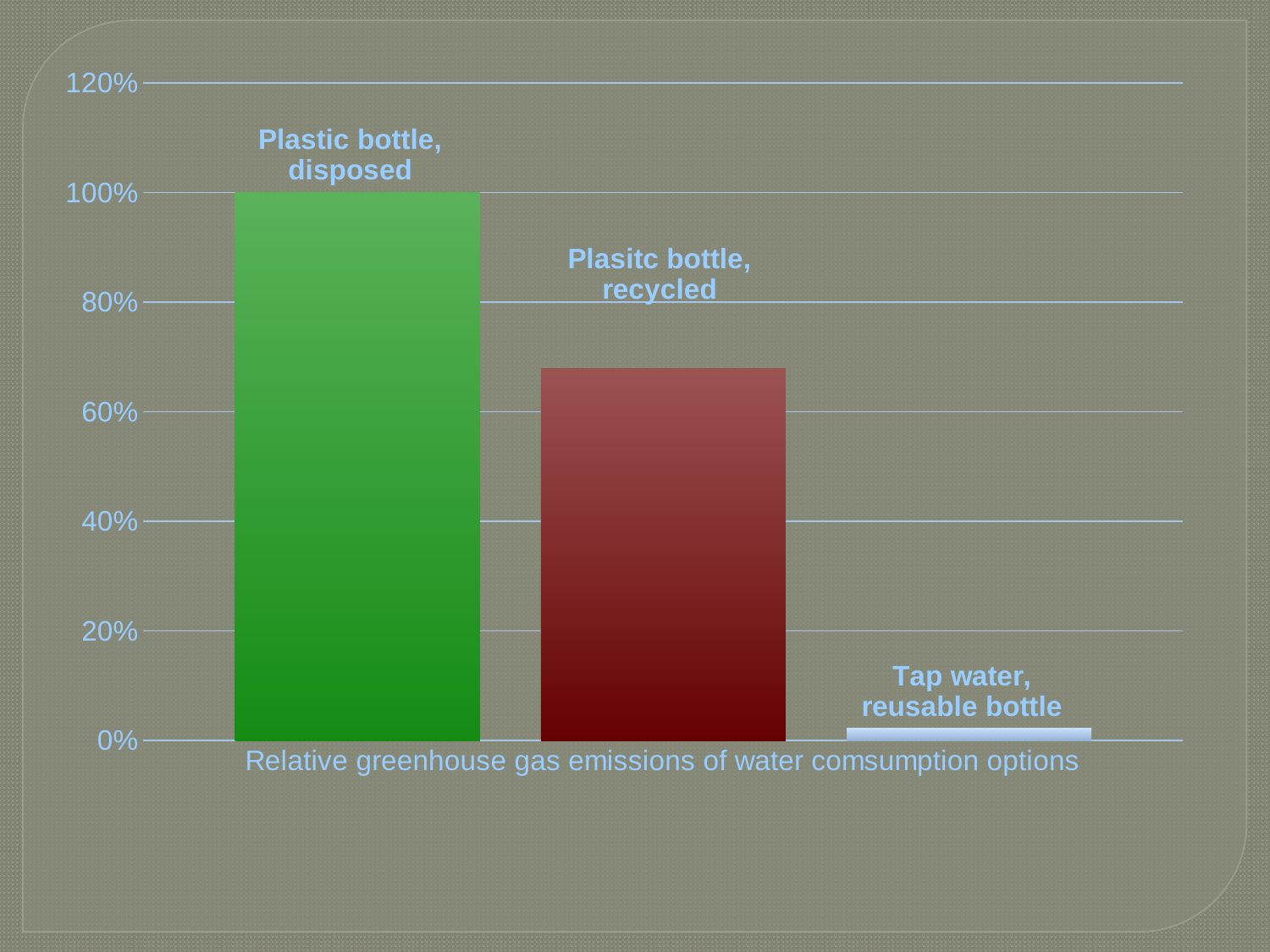

### Chart

| Category | Plastic bottle, disposed | Plasitc bottle, recycled | Tap water in reusable bottle |
|---|---|---|---|
| Relative greenhouse gas emissions of water comsumption options | 1.0 | 0.6784063211037756 | 0.02173913043478261 |